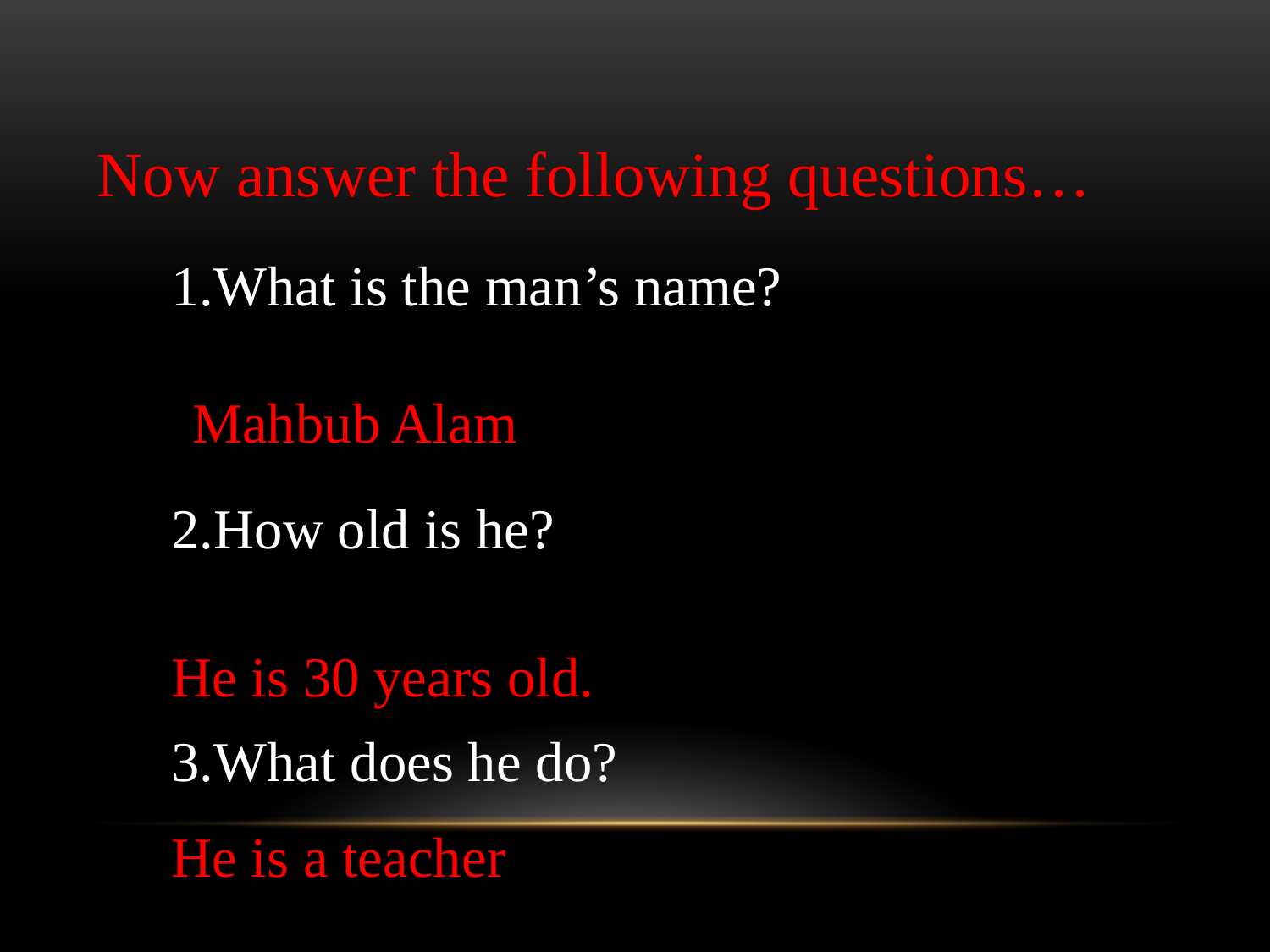

Now answer the following questions…
1.What is the man’s name?
Mahbub Alam
2.How old is he?
He is 30 years old.
3.What does he do?
He is a teacher